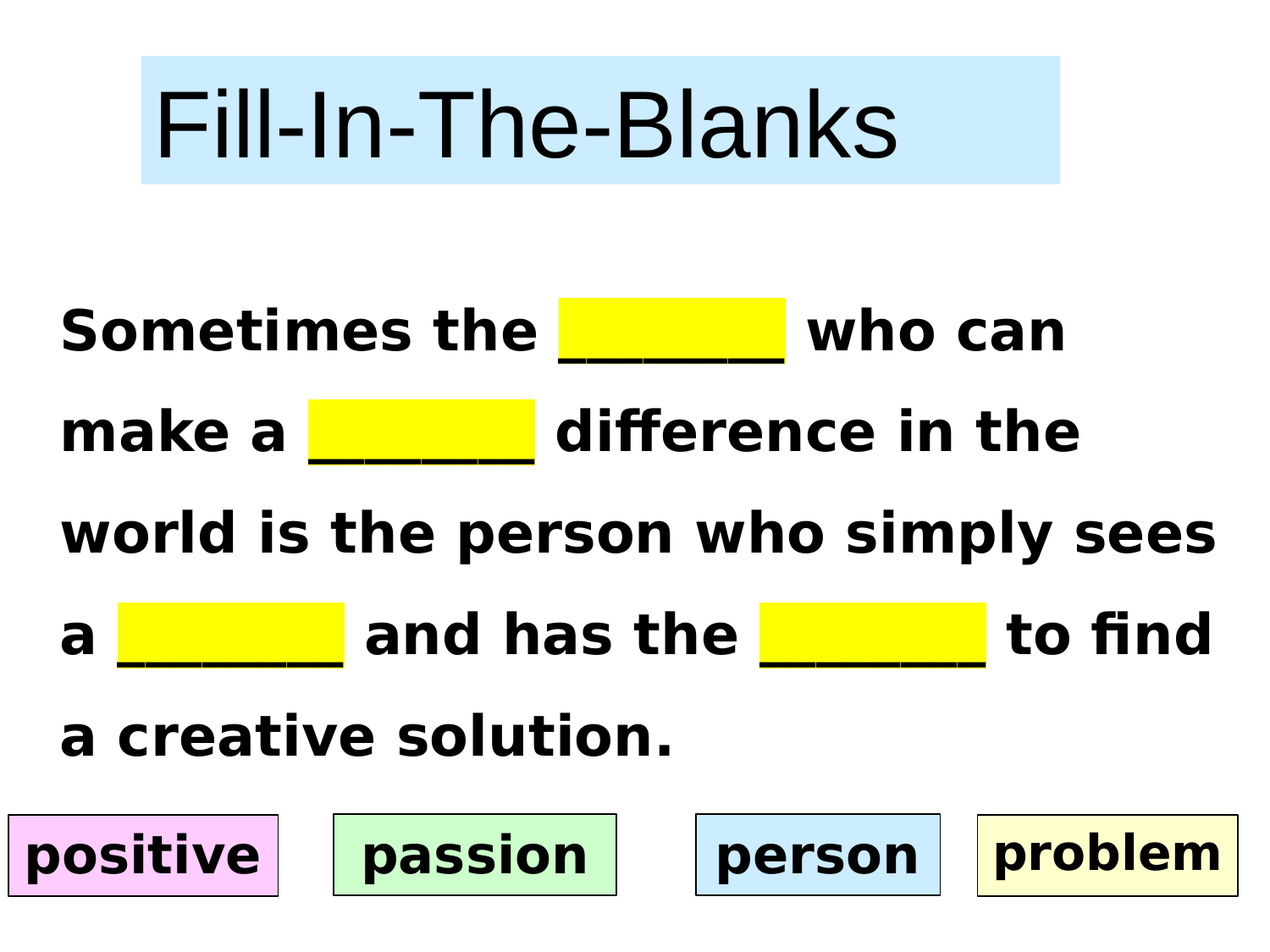

Fill-In-The-Blanks
Sometimes the ________ who can make a ________ difference in the world is the person who simply sees a ________ and has the ________ to find a creative solution.
passion
person
problem
positive